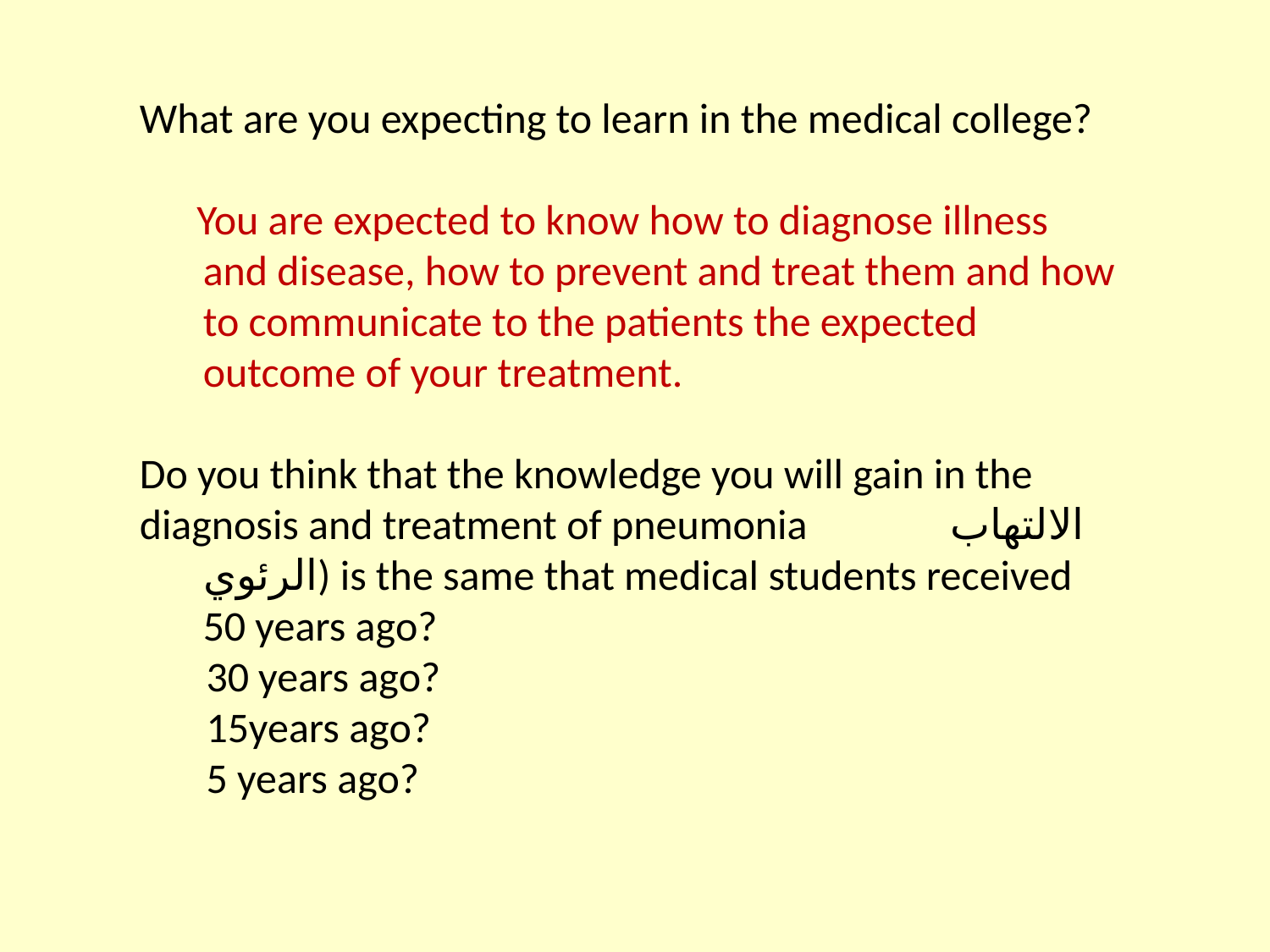

What are you expecting to learn in the medical college?

      You are expected to know how to diagnose illness and disease, how to prevent and treat them and how to communicate to the patients the expected outcome of your treatment.

Do you think that the knowledge you will gain in the
diagnosis and treatment of pneumonia               الالتهاب الرئوي) is the same that medical students received 50 years ago?
       30 years ago?
       15years ago?
       5 years ago?